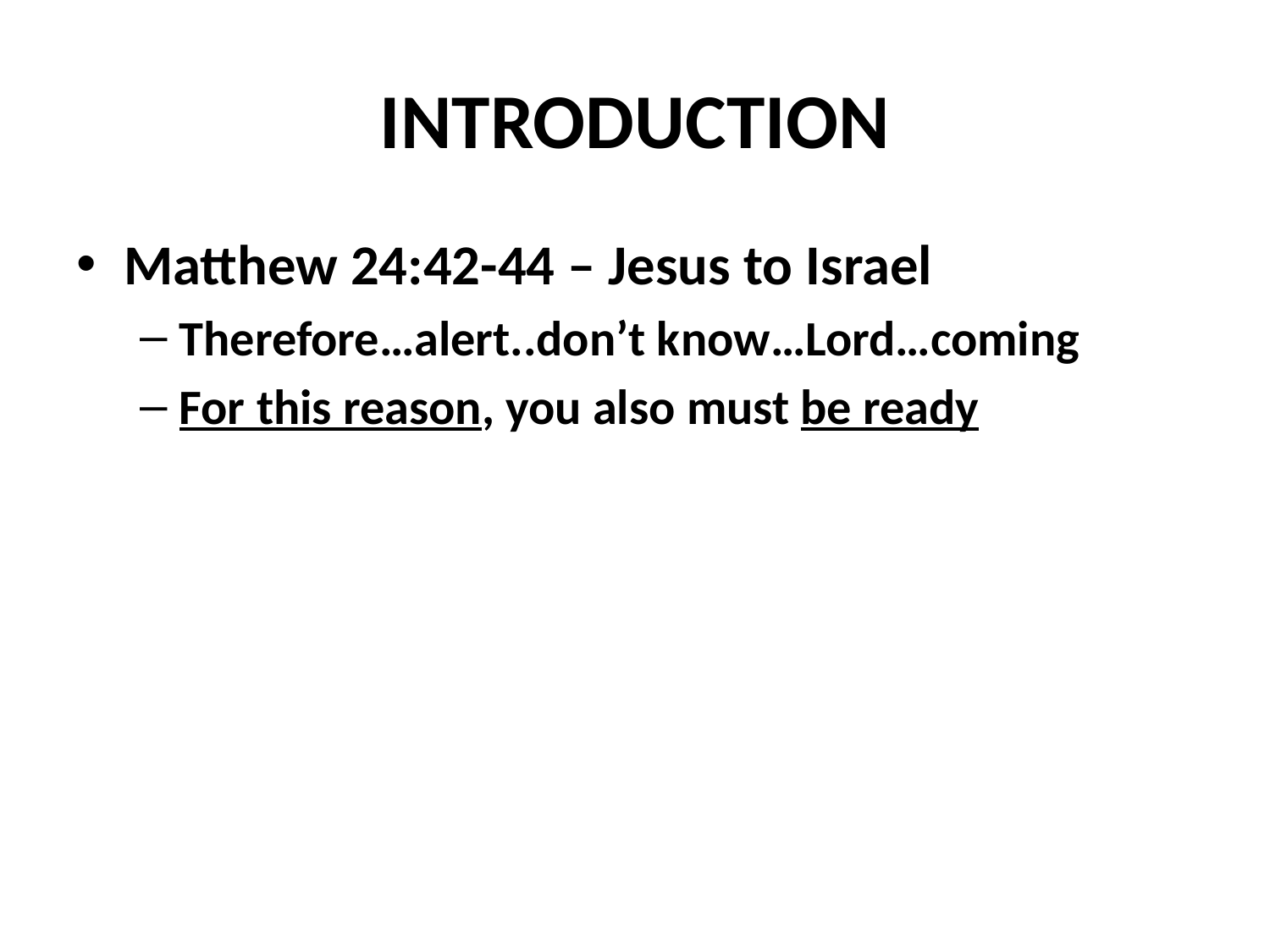

# INTRODUCTION
Matthew 24:42-44 – Jesus to Israel
Therefore…alert..don’t know…Lord…coming
For this reason, you also must be ready